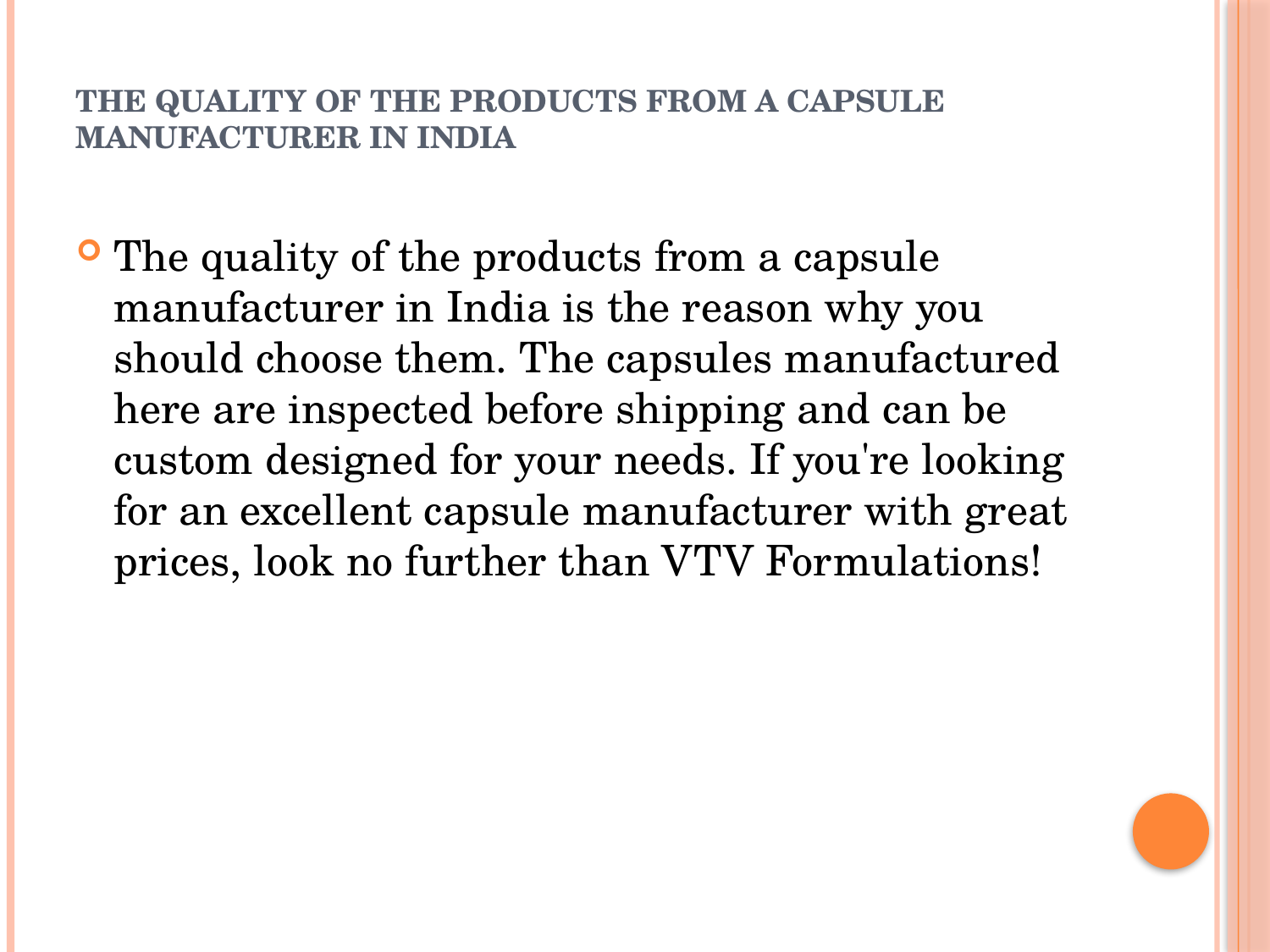

# The quality of the products from a capsule manufacturer in India
The quality of the products from a capsule manufacturer in India is the reason why you should choose them. The capsules manufactured here are inspected before shipping and can be custom designed for your needs. If you're looking for an excellent capsule manufacturer with great prices, look no further than VTV Formulations!